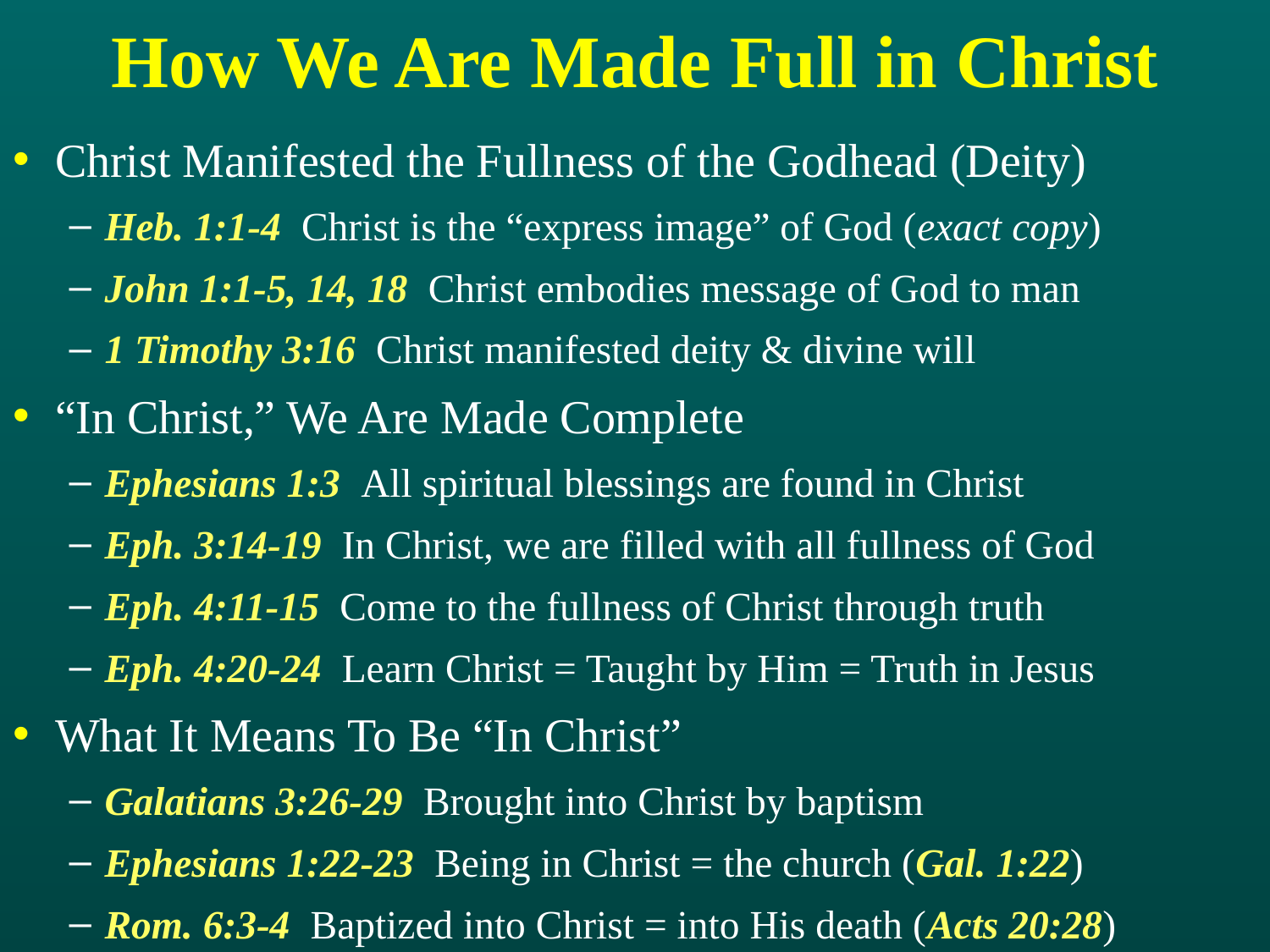

# How We Are Made Full in Christ
Christ Manifested the Fullness of the Godhead (Deity)
Heb. 1:1-4  Christ is the “express image” of God (exact copy)
John 1:1-5, 14, 18  Christ embodies message of God to man
1 Timothy 3:16  Christ manifested deity & divine will
“In Christ,” We Are Made Complete
Ephesians 1:3  All spiritual blessings are found in Christ
Eph. 3:14-19  In Christ, we are filled with all fullness of God
Eph. 4:11-15  Come to the fullness of Christ through truth
Eph. 4:20-24  Learn Christ = Taught by Him = Truth in Jesus
What It Means To Be “In Christ”
Galatians 3:26-29  Brought into Christ by baptism
Ephesians 1:22-23  Being in Christ = the church (Gal. 1:22)
Rom. 6:3-4  Baptized into Christ = into His death (Acts 20:28)